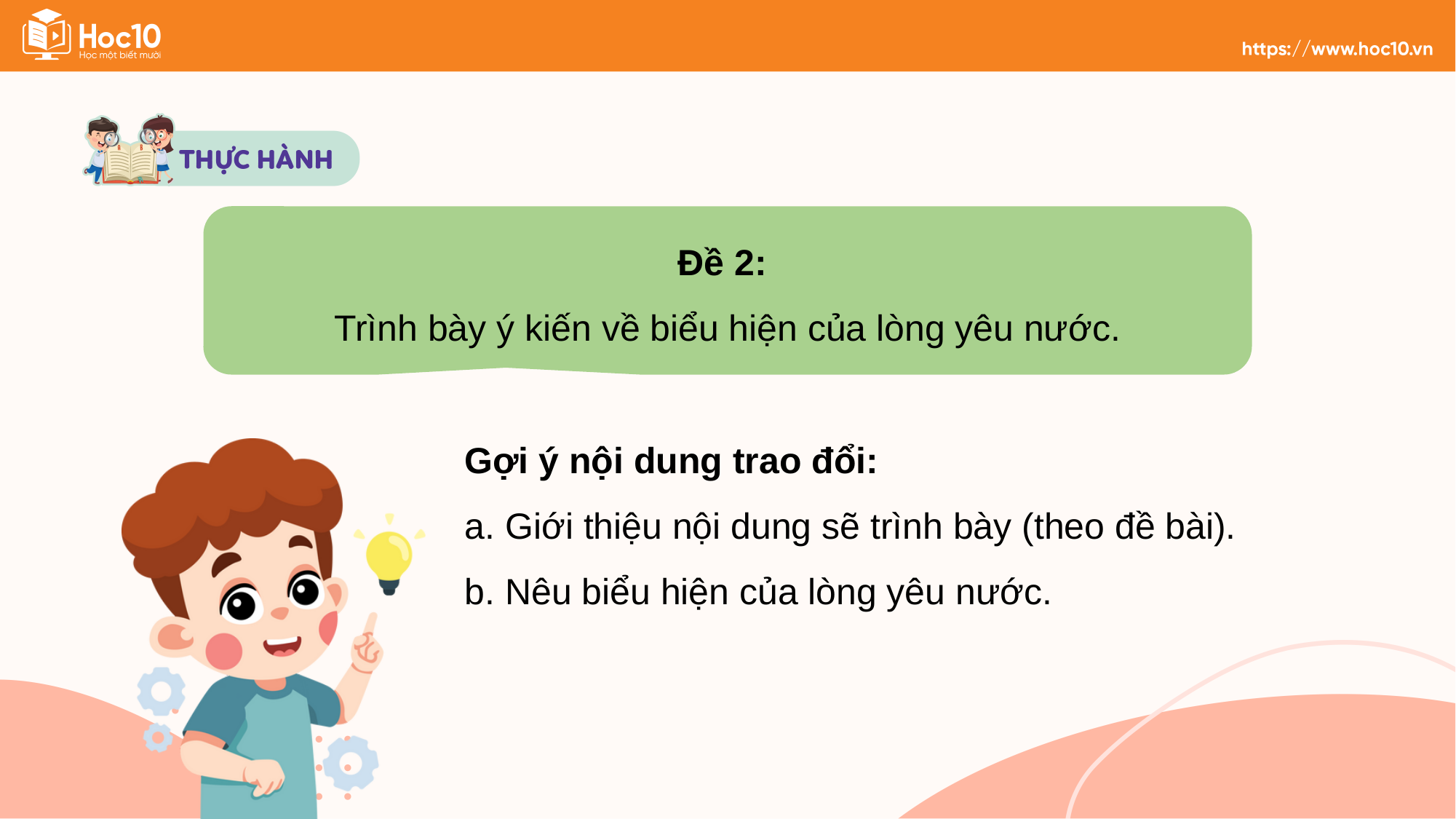

Đề 2:
Trình bày ý kiến về biểu hiện của lòng yêu nước.
Gợi ý nội dung trao đổi:
 Giới thiệu nội dung sẽ trình bày (theo đề bài).
 Nêu biểu hiện của lòng yêu nước.